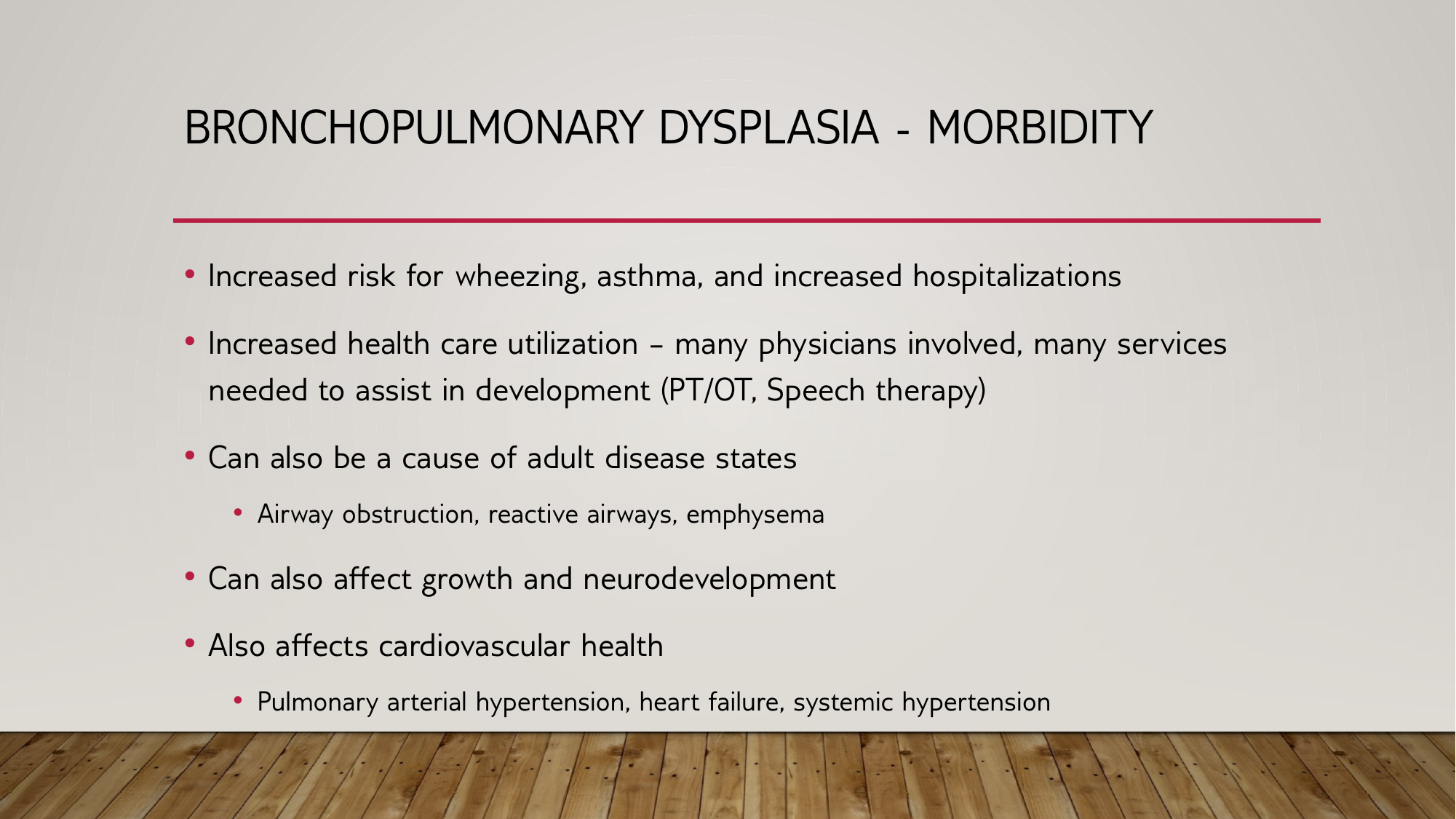

# Bronchopulmonary dysplasia - morbidity
Increased risk for wheezing, asthma, and increased hospitalizations
Increased health care utilization – many physicians involved, many services needed to assist in development (PT/OT, Speech therapy)
Can also be a cause of adult disease states
Airway obstruction, reactive airways, emphysema
Can also affect growth and neurodevelopment
Also affects cardiovascular health
Pulmonary arterial hypertension, heart failure, systemic hypertension